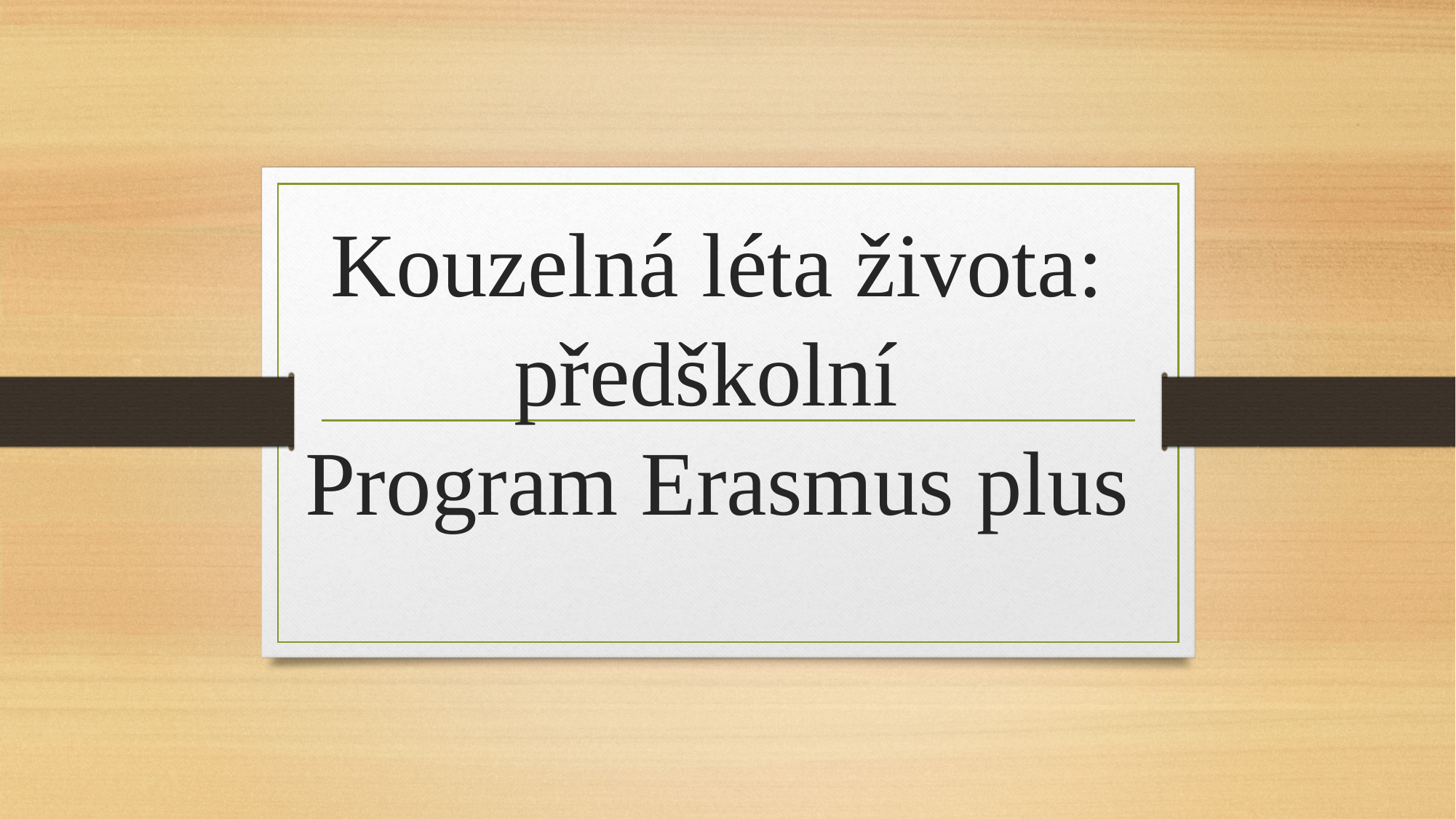

# Kouzelná léta života: předškolní Program Erasmus plus